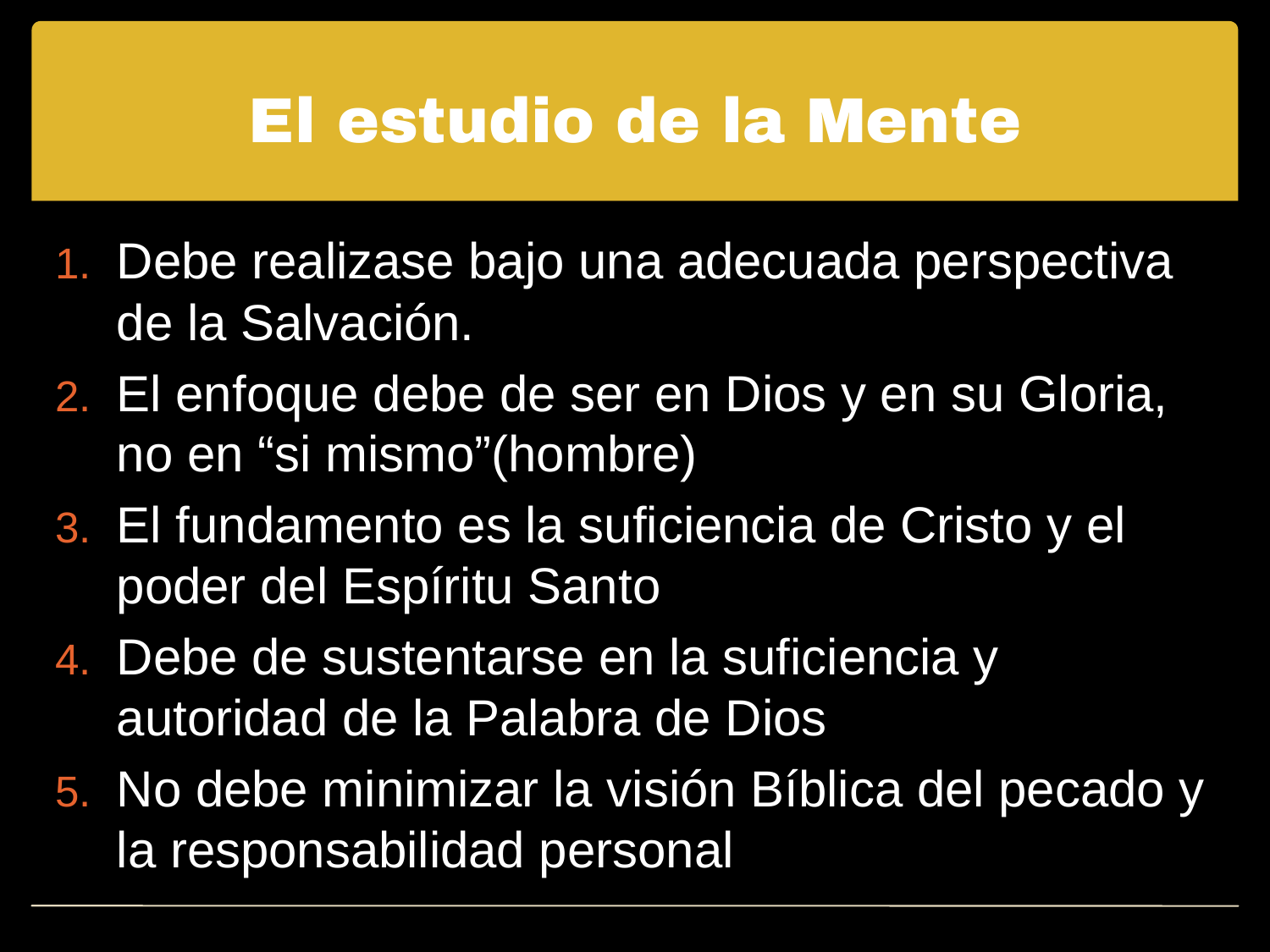

# El estudio de la Mente
Debe realizase bajo una adecuada perspectiva de la Salvación.
El enfoque debe de ser en Dios y en su Gloria, no en “si mismo”(hombre)
El fundamento es la suficiencia de Cristo y el poder del Espíritu Santo
Debe de sustentarse en la suficiencia y autoridad de la Palabra de Dios
No debe minimizar la visión Bíblica del pecado y la responsabilidad personal